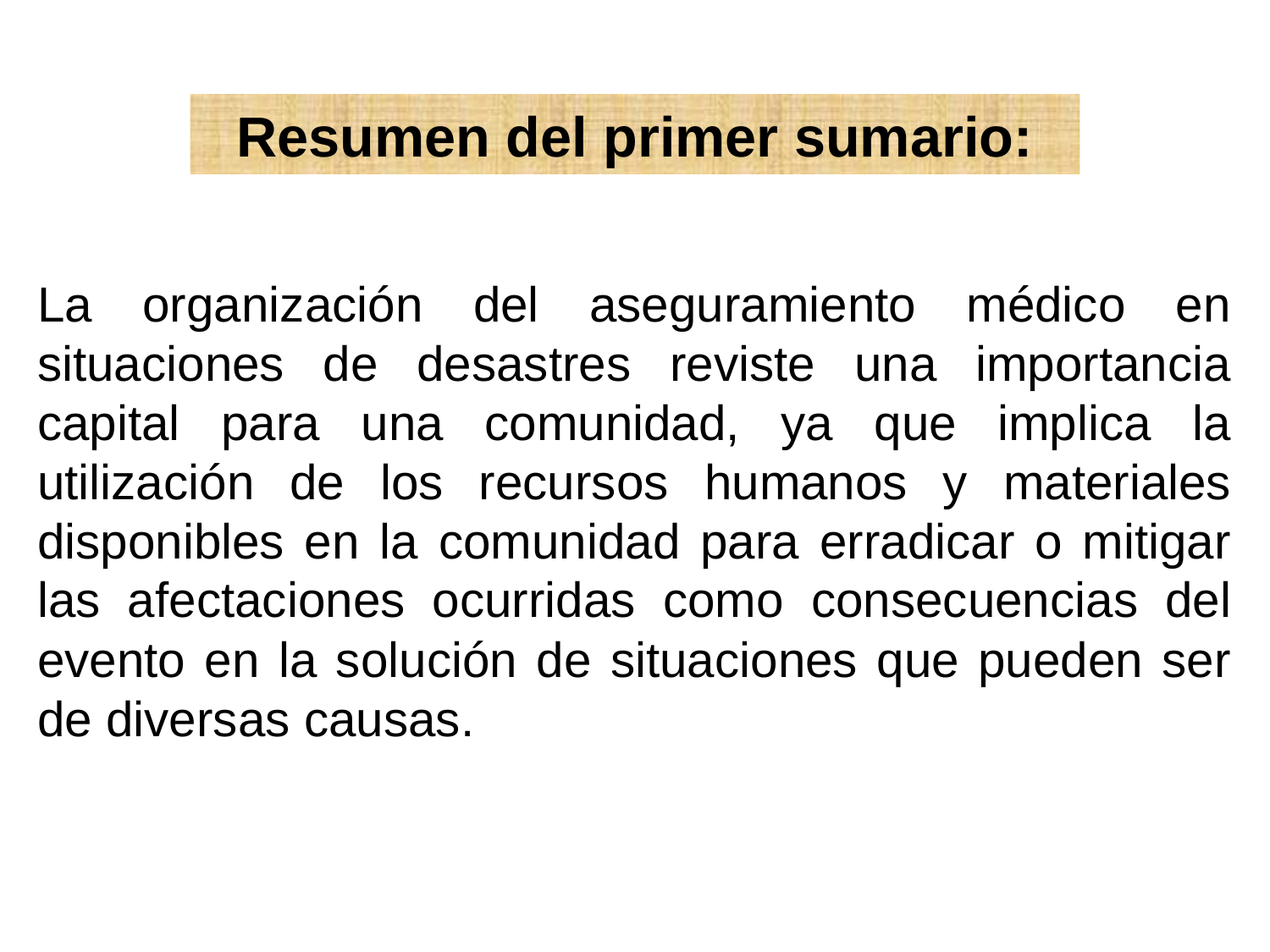

Resumen del primer sumario:
La organización del aseguramiento médico en situaciones de desastres reviste una importancia capital para una comunidad, ya que implica la utilización de los recursos humanos y materiales disponibles en la comunidad para erradicar o mitigar las afectaciones ocurridas como consecuencias del evento en la solución de situaciones que pueden ser de diversas causas.